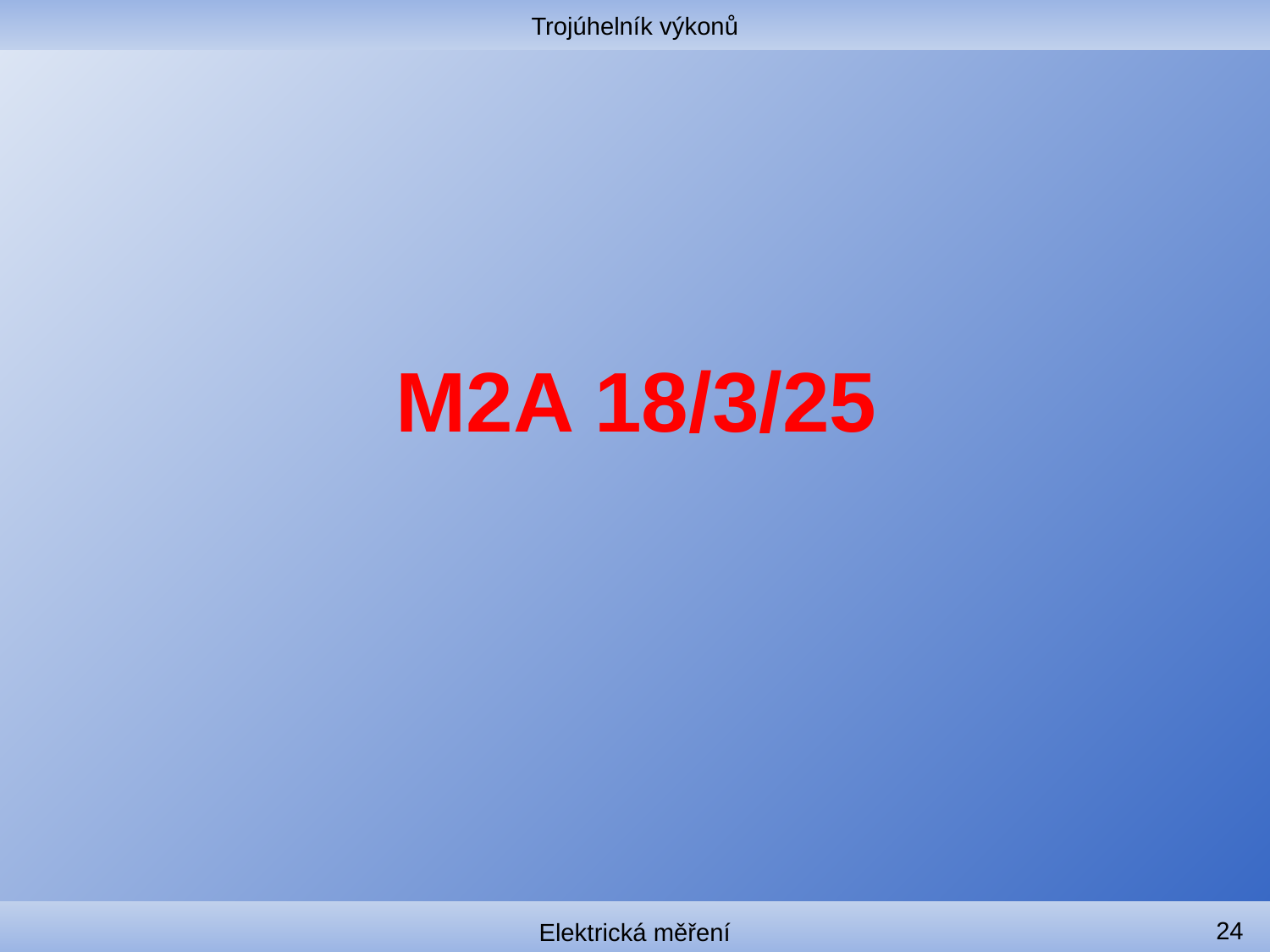

Trojúhelník výkonů
# M2A 18/3/25
24
Elektrická měření